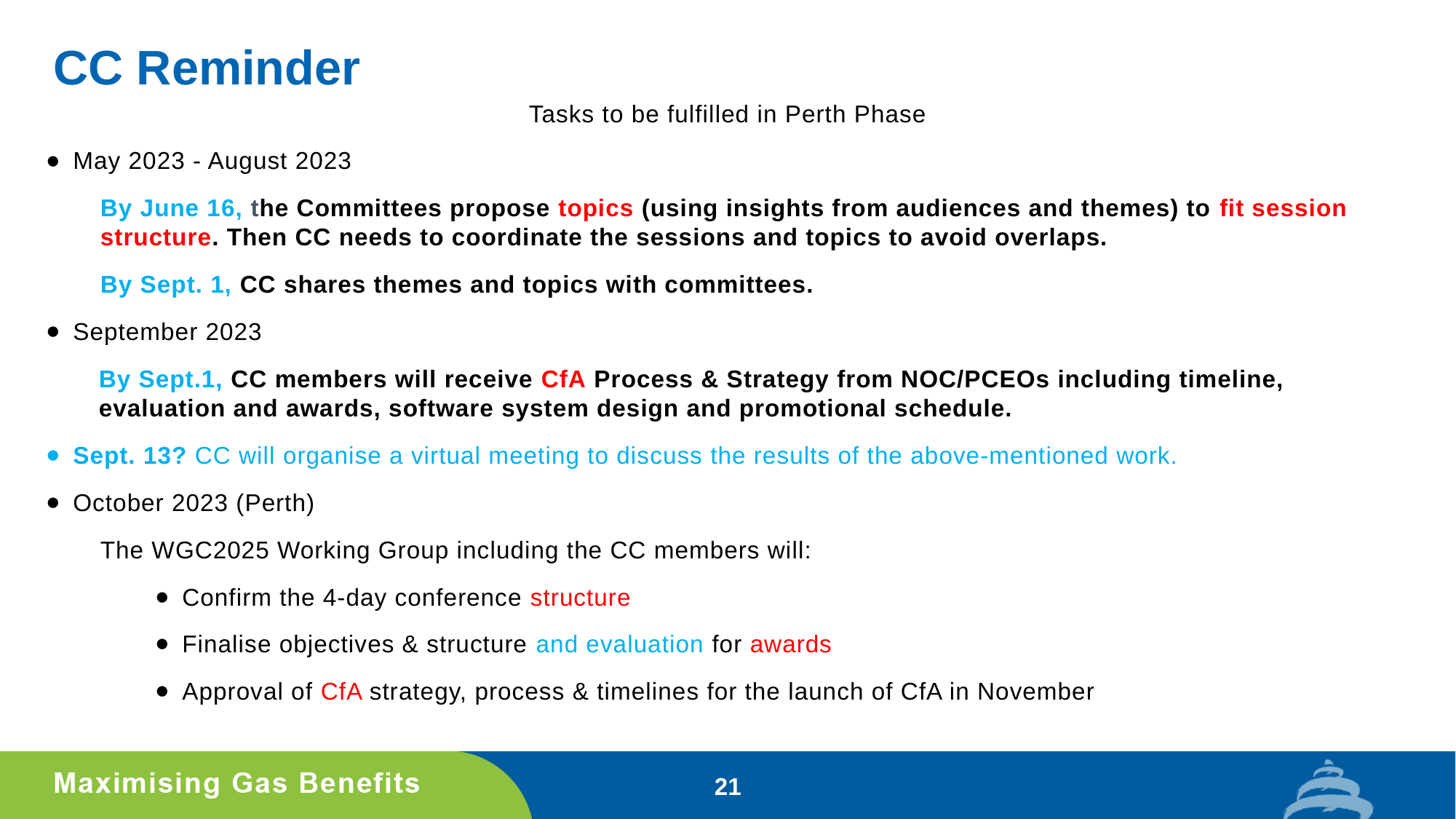

# CC Reminder
Tasks to be fulfilled in Perth Phase
May 2023 - August 2023
By June 16, the Committees propose topics (using insights from audiences and themes) to fit session structure. Then CC needs to coordinate the sessions and topics to avoid overlaps.
By Sept. 1, CC shares themes and topics with committees.
September 2023
By Sept.1, CC members will receive CfA Process & Strategy from NOC/PCEOs including timeline, evaluation and awards, software system design and promotional schedule.
Sept. 13? CC will organise a virtual meeting to discuss the results of the above-mentioned work.
October 2023 (Perth)
The WGC2025 Working Group including the CC members will:
Confirm the 4-day conference structure
Finalise objectives & structure and evaluation for awards
Approval of CfA strategy, process & timelines for the launch of CfA in November

21